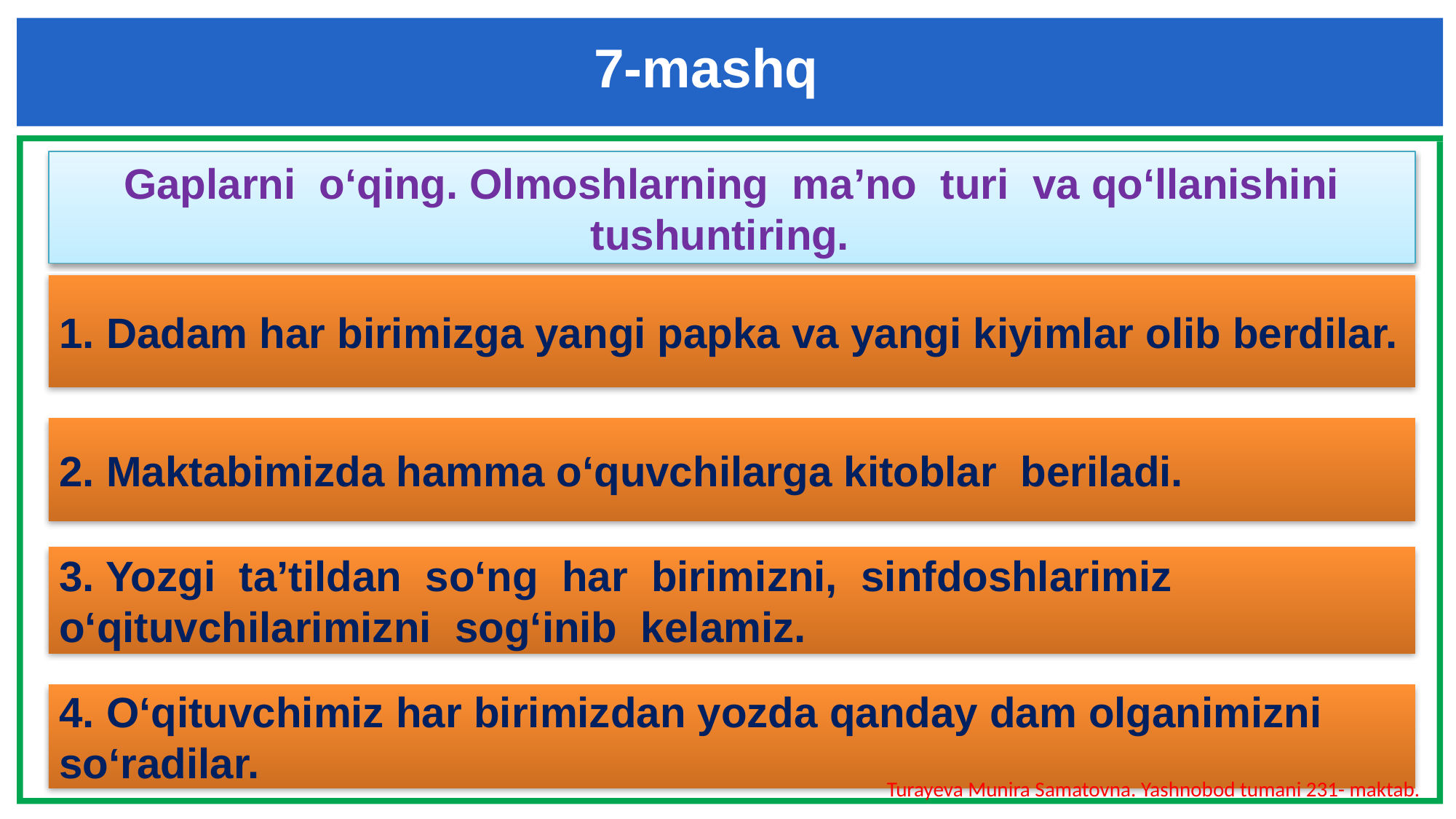

7-mashq
Gaplarni  o‘qing. Olmoshlarning  ma’no  turi  va qo‘llanishini tushuntiring.
1. Dadam har birimizga yangi papka va yangi kiyimlar olib berdilar.
2. Maktabimizda hamma o‘quvchilarga kitoblar  beriladi.
3. Yozgi  ta’tildan  so‘ng  har  birimizni,  sinfdoshlarimiz  o‘qituvchilarimizni  sog‘inib  kelamiz.
4. O‘qituvchimiz har birimizdan yozda qanday dam olganimizni so‘radilar.
Turayeva Munira Samatovna. Yashnobod tumani 231- maktab.